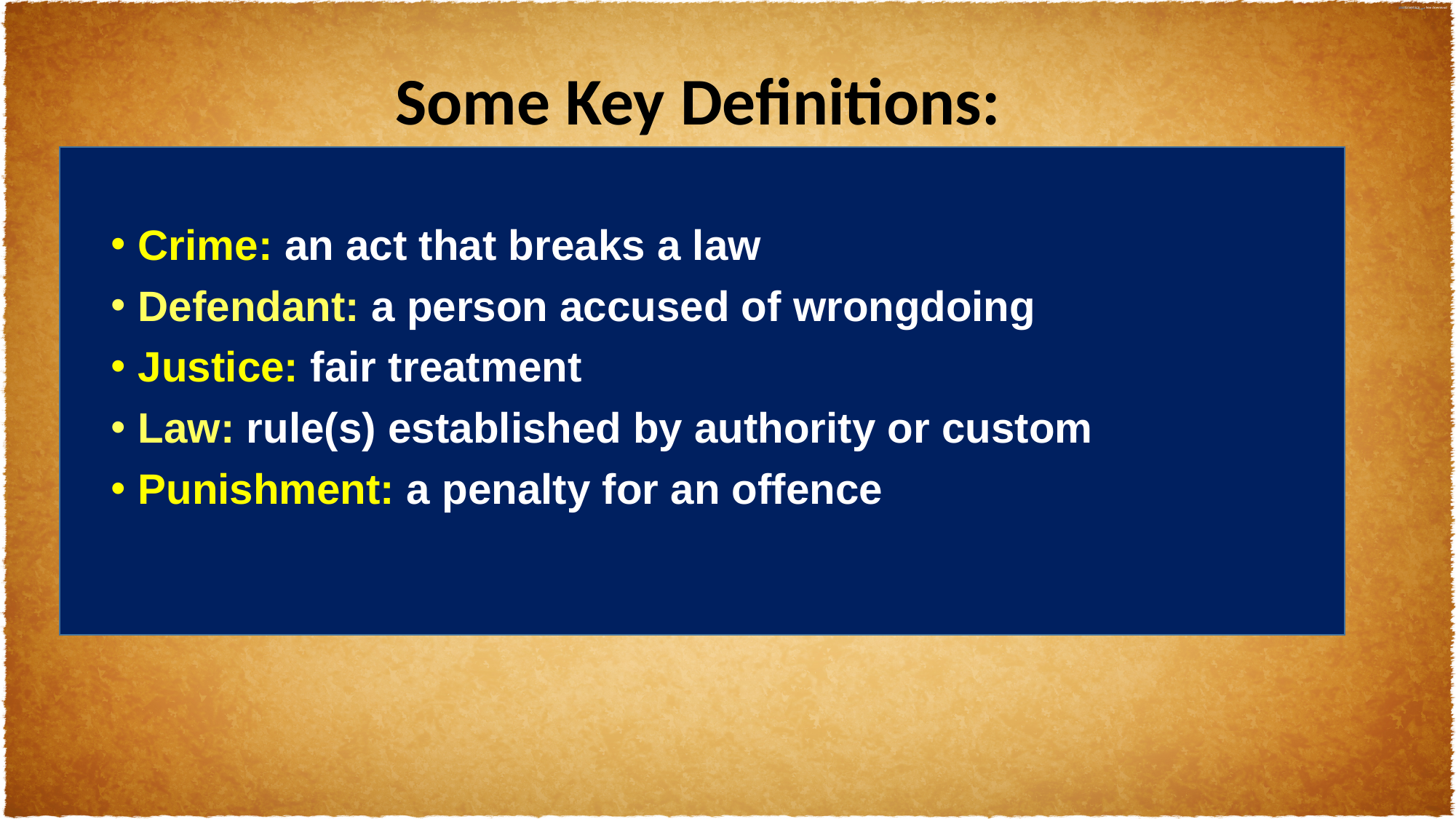

# Some Key Definitions:

Crime: an act that breaks a law
Defendant: a person accused of wrongdoing
Justice: fair treatment
Law: rule(s) established by authority or custom
Punishment: a penalty for an offence